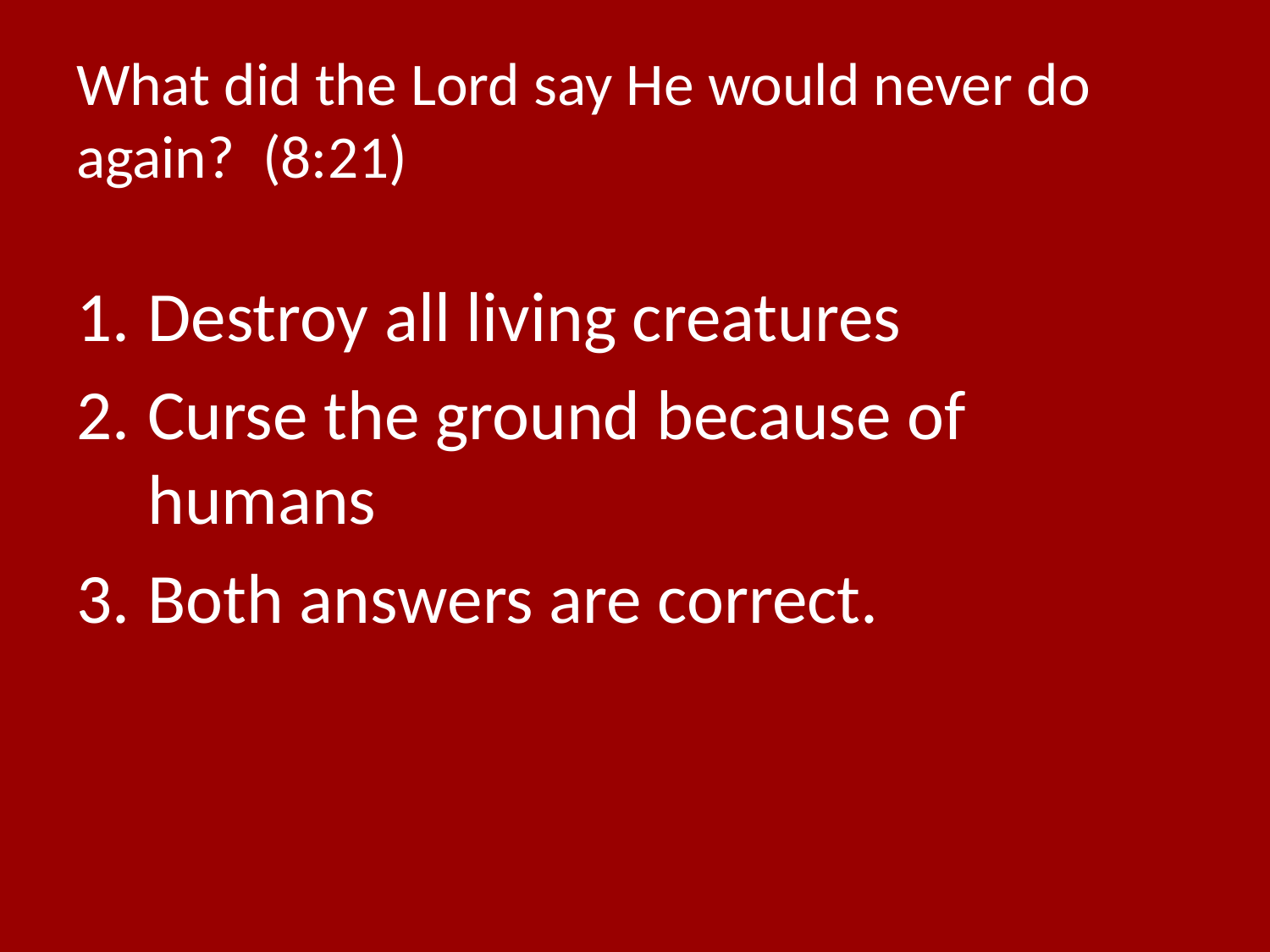

# What did the Lord say He would never do again?  (8:21)
Destroy all living creatures
Curse the ground because of humans
Both answers are correct.